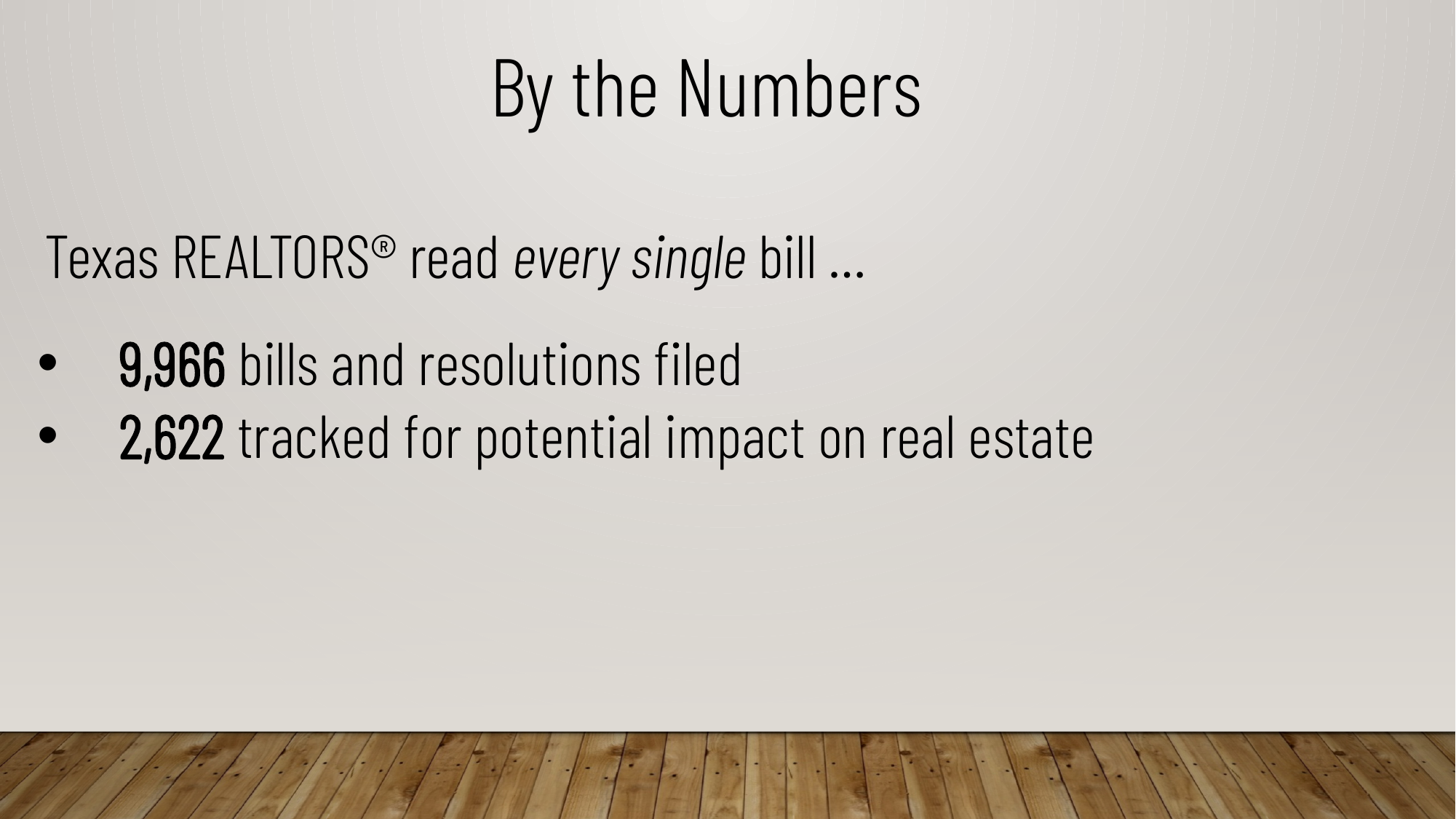

By the Numbers
Texas REALTORS® read every single bill …
9,966 bills and resolutions filed
2,622 tracked for potential impact on real estate